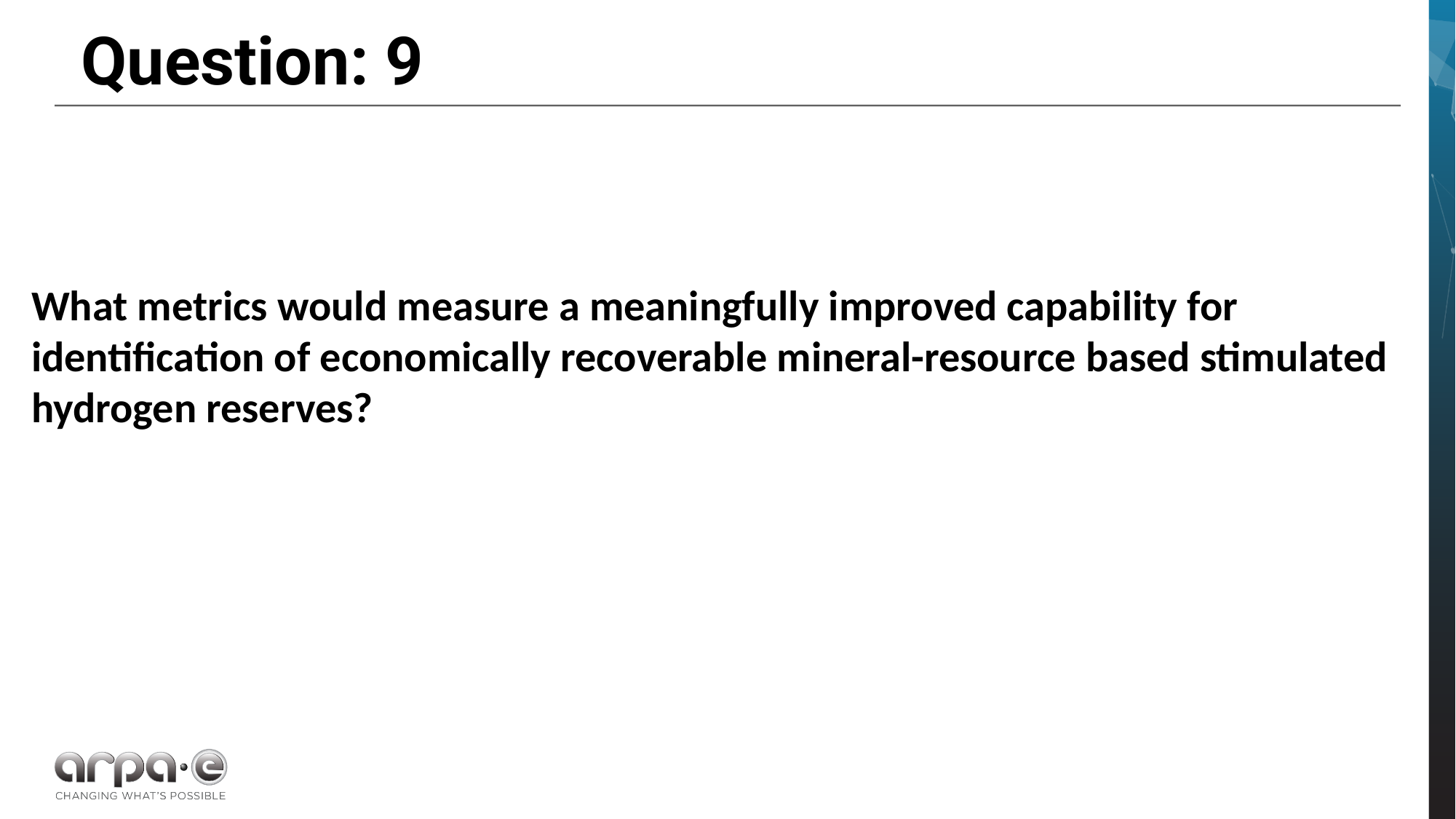

Question: 9
What metrics would measure a meaningfully improved capability for identification of economically recoverable mineral-resource based stimulated hydrogen reserves?